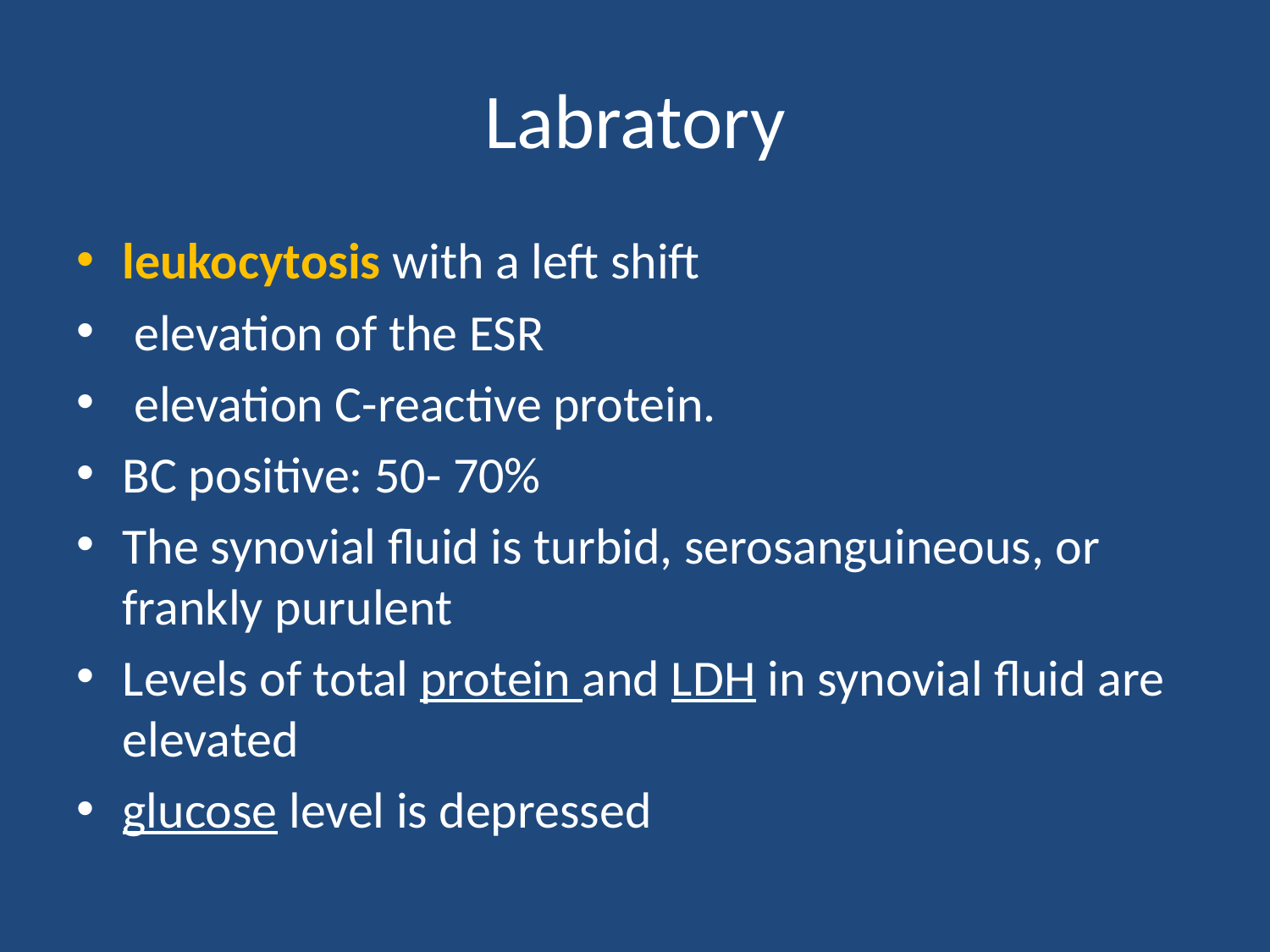

# Labratory
leukocytosis with a left shift
 elevation of the ESR
 elevation C-reactive protein.
BC positive: 50- 70%
The synovial fluid is turbid, serosanguineous, or frankly purulent
Levels of total protein and LDH in synovial fluid are elevated
glucose level is depressed